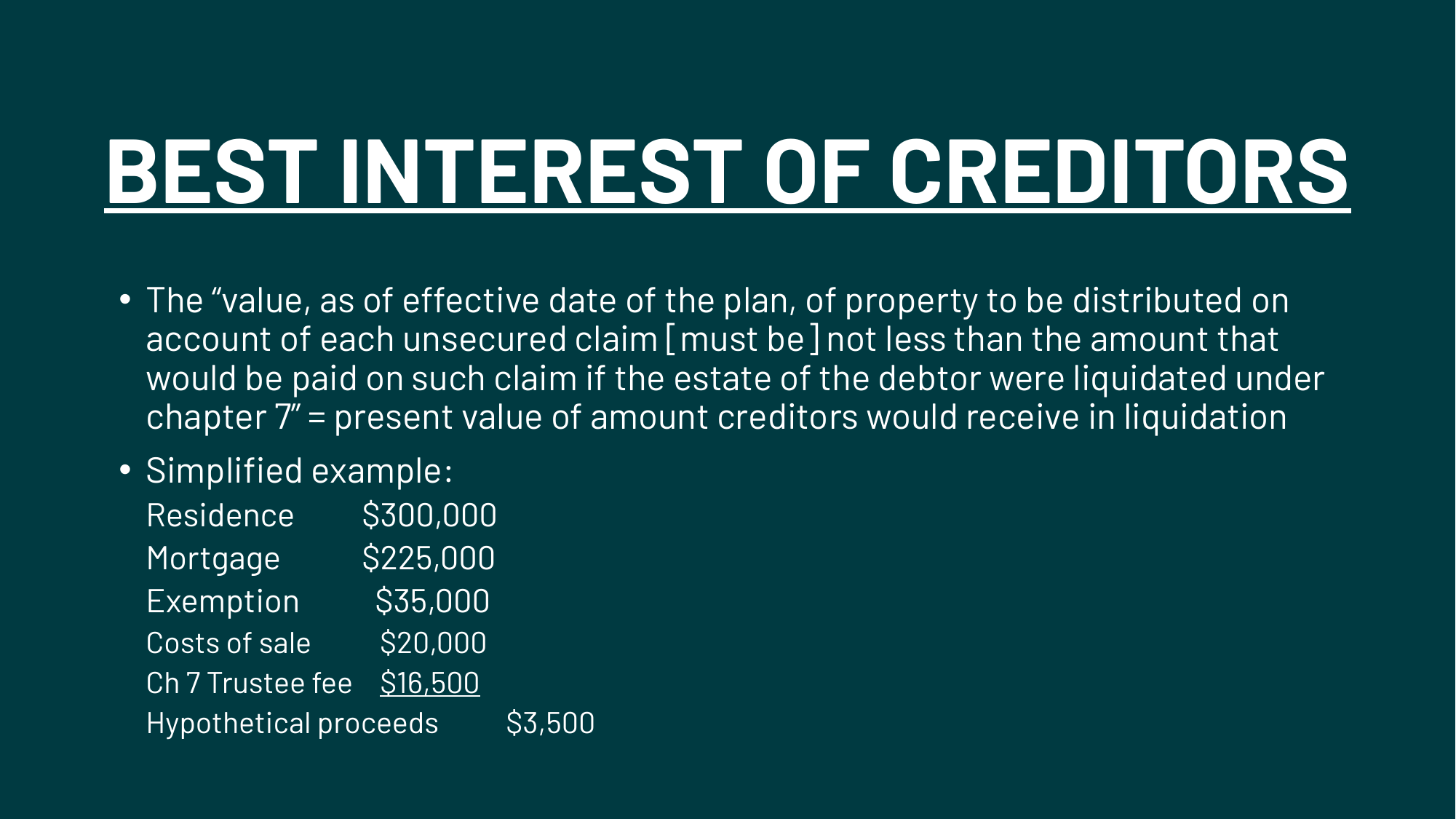

# Best Interest of Creditors
The “value, as of effective date of the plan, of property to be distributed on account of each unsecured claim [must be] not less than the amount that would be paid on such claim if the estate of the debtor were liquidated under chapter 7” = present value of amount creditors would receive in liquidation
Simplified example:
	Residence 		$300,000
	Mortgage 		$225,000
	Exemption		  $35,000
	Costs of sale		   $20,000
	Ch 7 Trustee fee		   $16,500
	Hypothetical proceeds	      $3,500